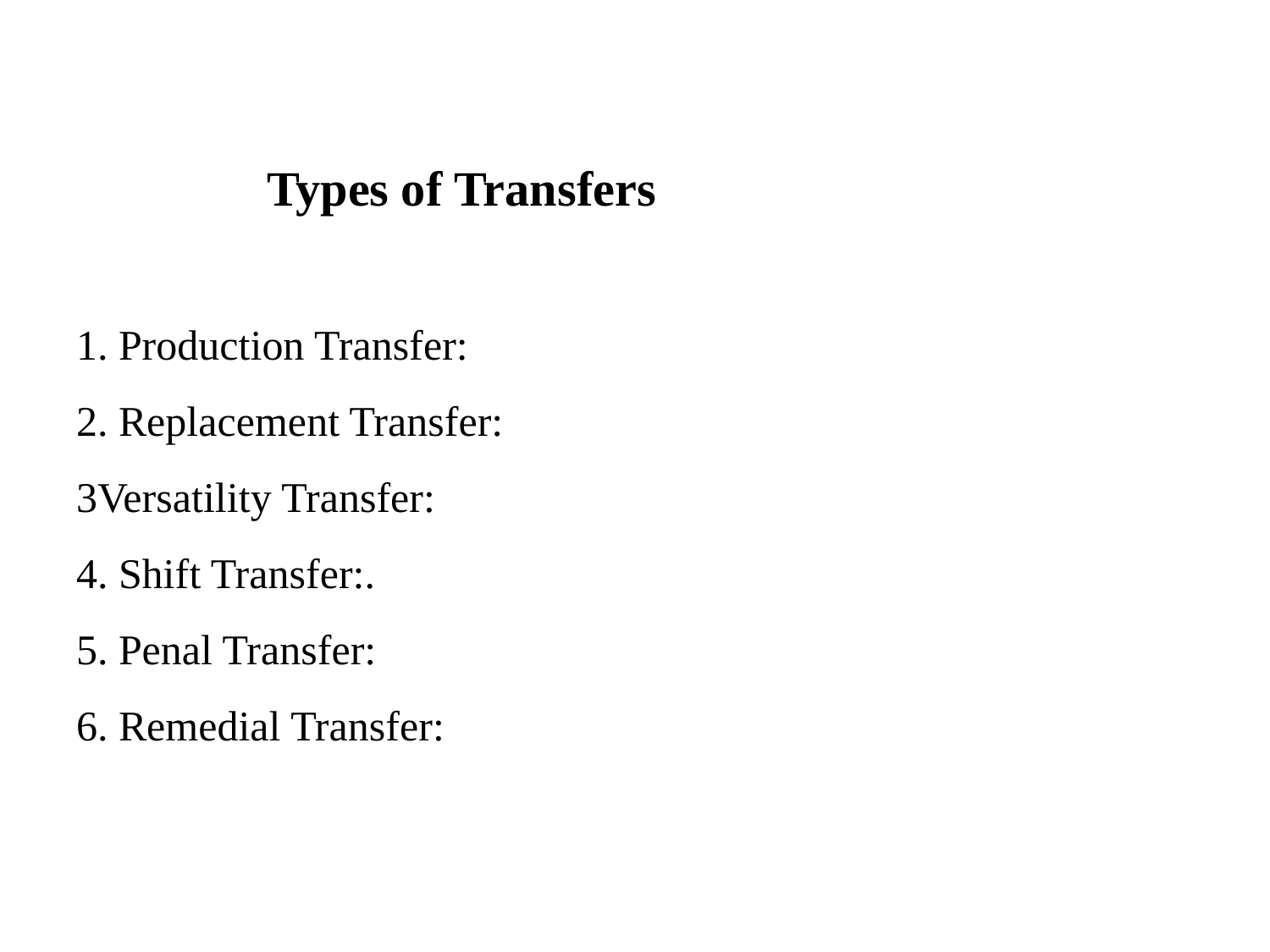

# Types of Transfers 1. Production Transfer: 2. Replacement Transfer: 3Versatility Transfer: 4. Shift Transfer:. 5. Penal Transfer: 6. Remedial Transfer: